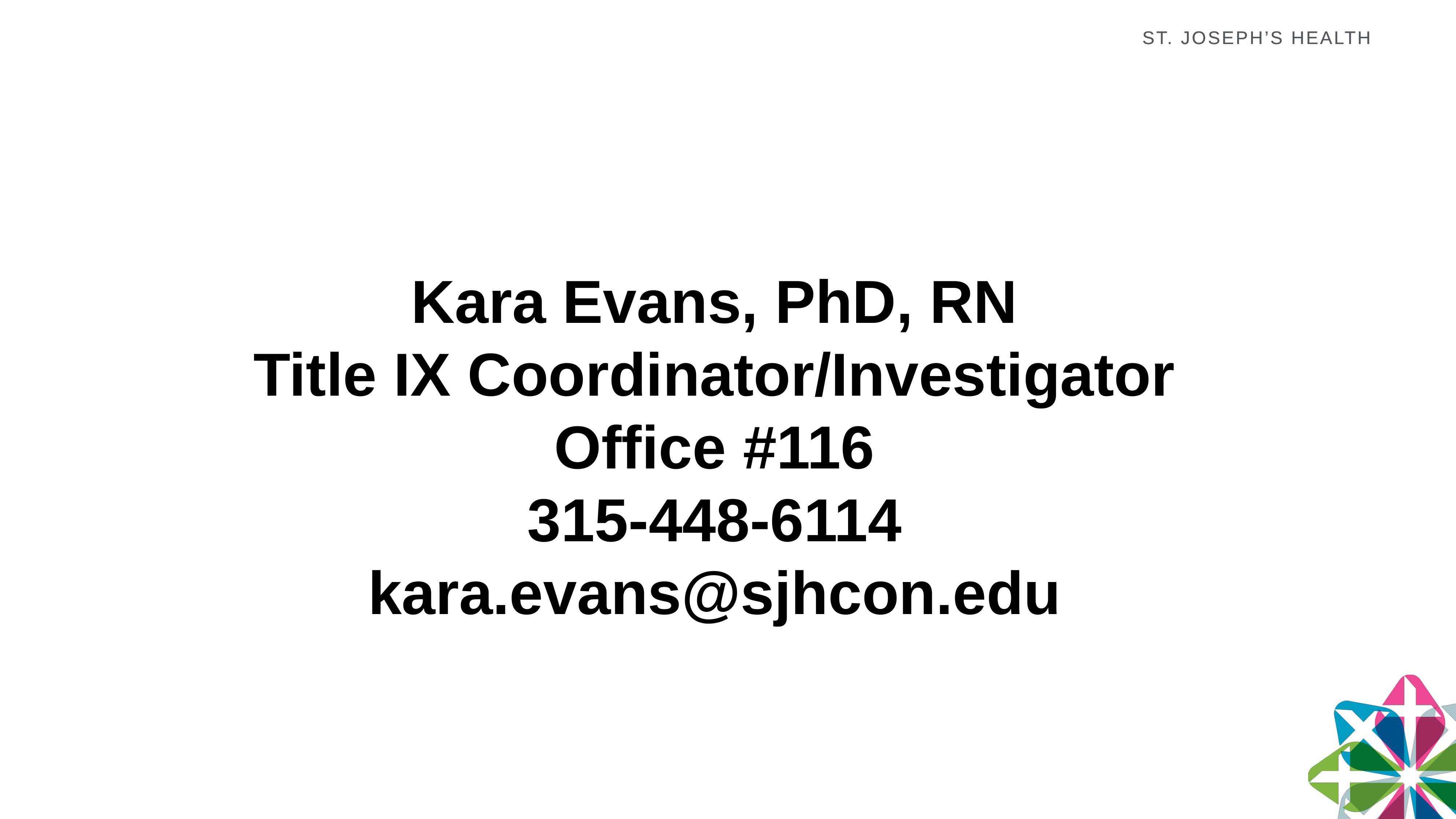

Kara Evans, PhD, RN
Title IX Coordinator/Investigator
Office #116
315-448-6114
kara.evans@sjhcon.edu